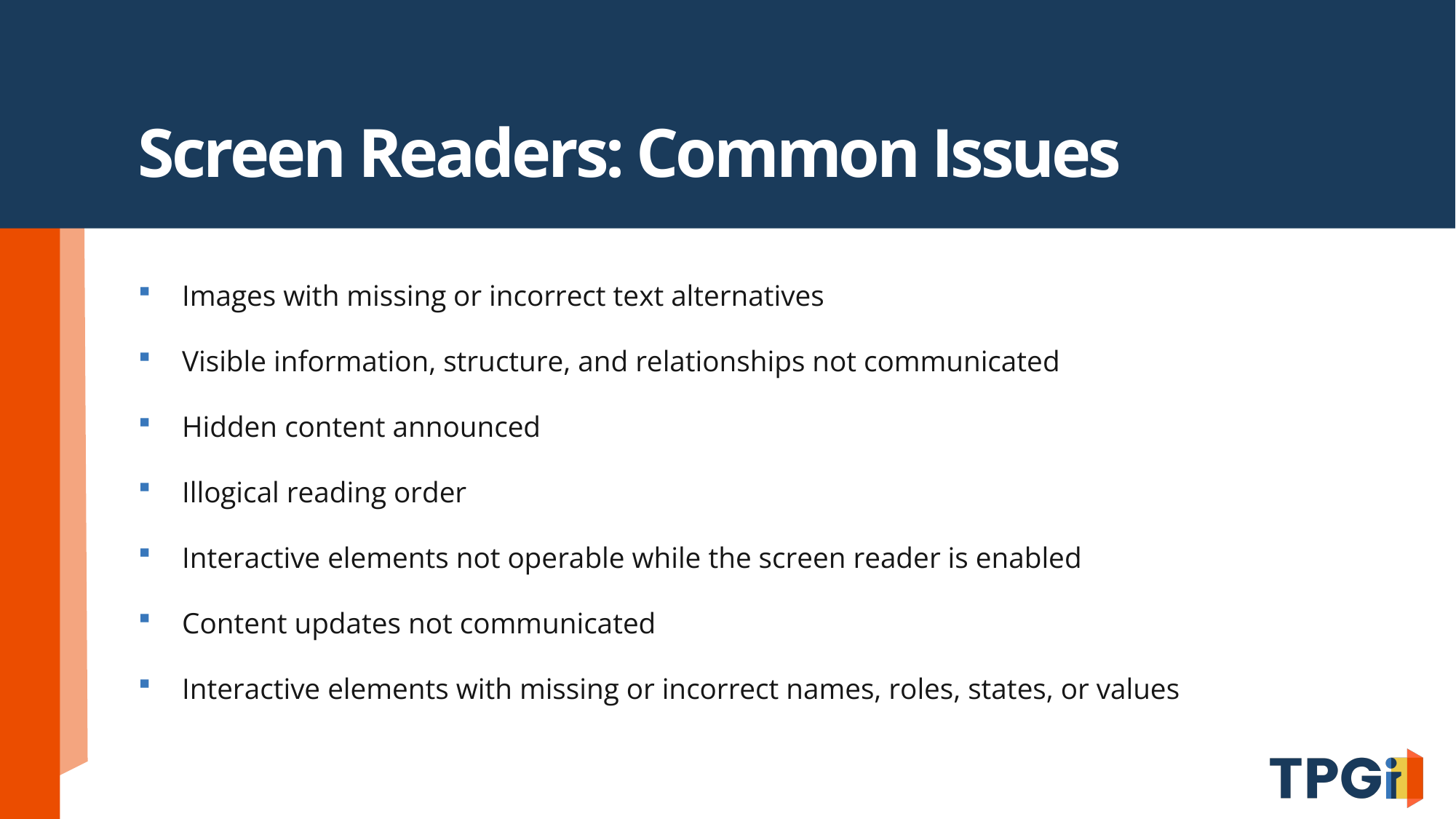

# Screen Readers: Common Issues
Images with missing or incorrect text alternatives
Visible information, structure, and relationships not communicated
Hidden content announced
Illogical reading order
Interactive elements not operable while the screen reader is enabled
Content updates not communicated
Interactive elements with missing or incorrect names, roles, states, or values